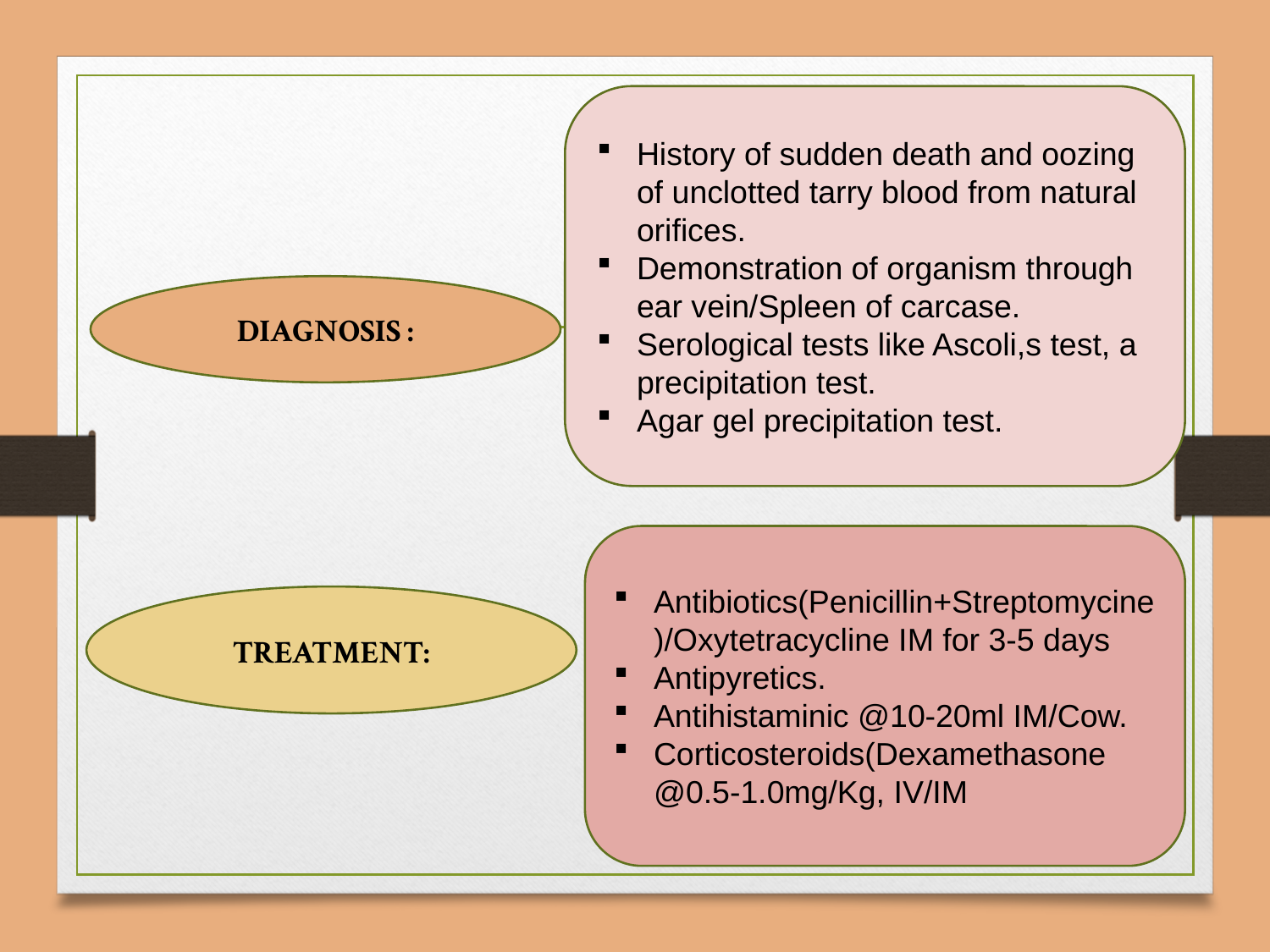

History of sudden death and oozing of unclotted tarry blood from natural orifices.
Demonstration of organism through ear vein/Spleen of carcase.
Serological tests like Ascoli,s test, a precipitation test.
Agar gel precipitation test.
DIAGNOSIS :
Antibiotics(Penicillin+Streptomycine)/Oxytetracycline IM for 3-5 days
Antipyretics.
Antihistaminic @10-20ml IM/Cow.
Corticosteroids(Dexamethasone @0.5-1.0mg/Kg, IV/IM
TREATMENT: